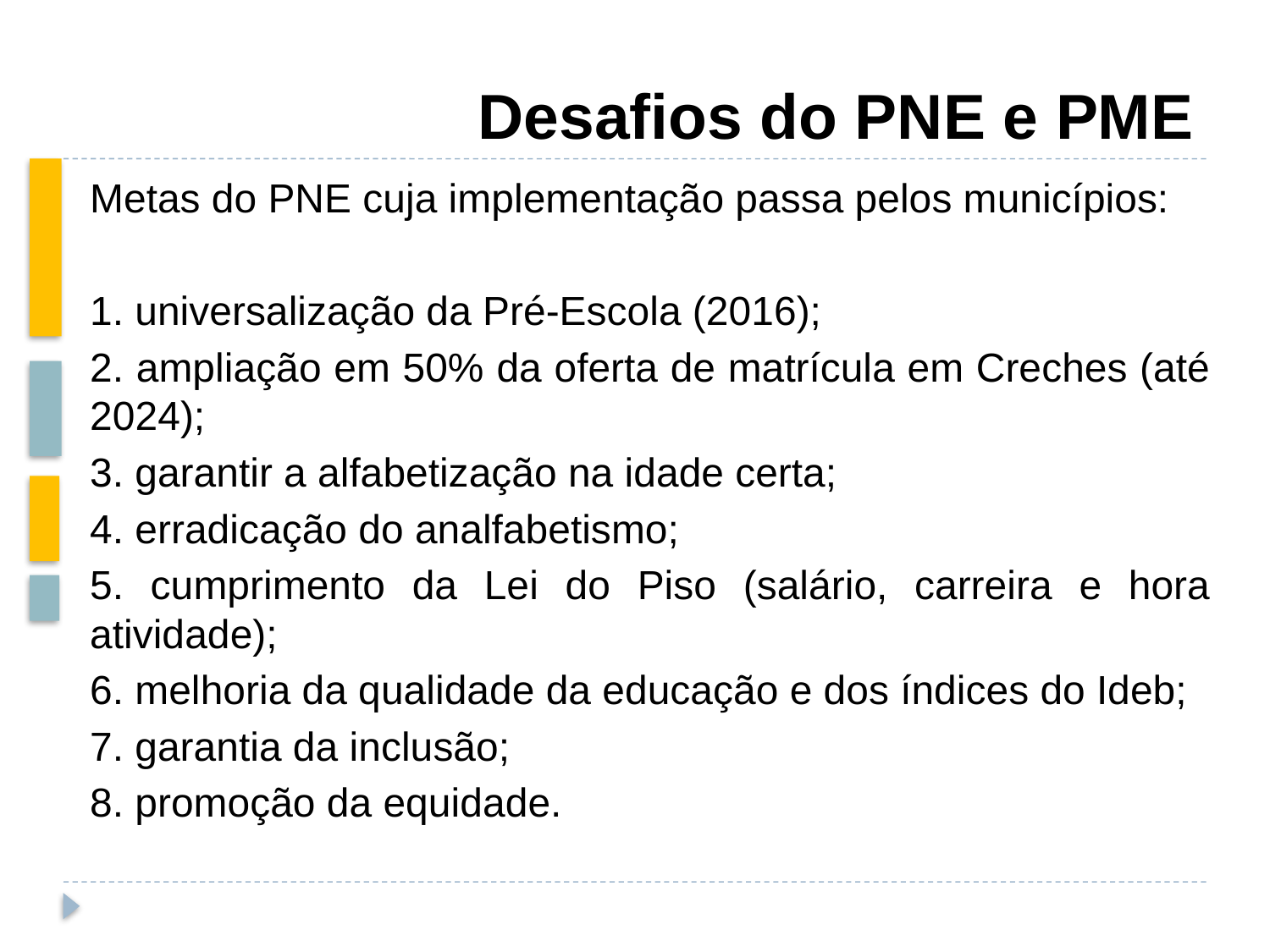

# Desafios do PNE e PME
Metas do PNE cuja implementação passa pelos municípios:

1. universalização da Pré-Escola (2016);
2. ampliação em 50% da oferta de matrícula em Creches (até 2024);
3. garantir a alfabetização na idade certa;
4. erradicação do analfabetismo;
5. cumprimento da Lei do Piso (salário, carreira e hora atividade);
6. melhoria da qualidade da educação e dos índices do Ideb;
7. garantia da inclusão;
8. promoção da equidade.